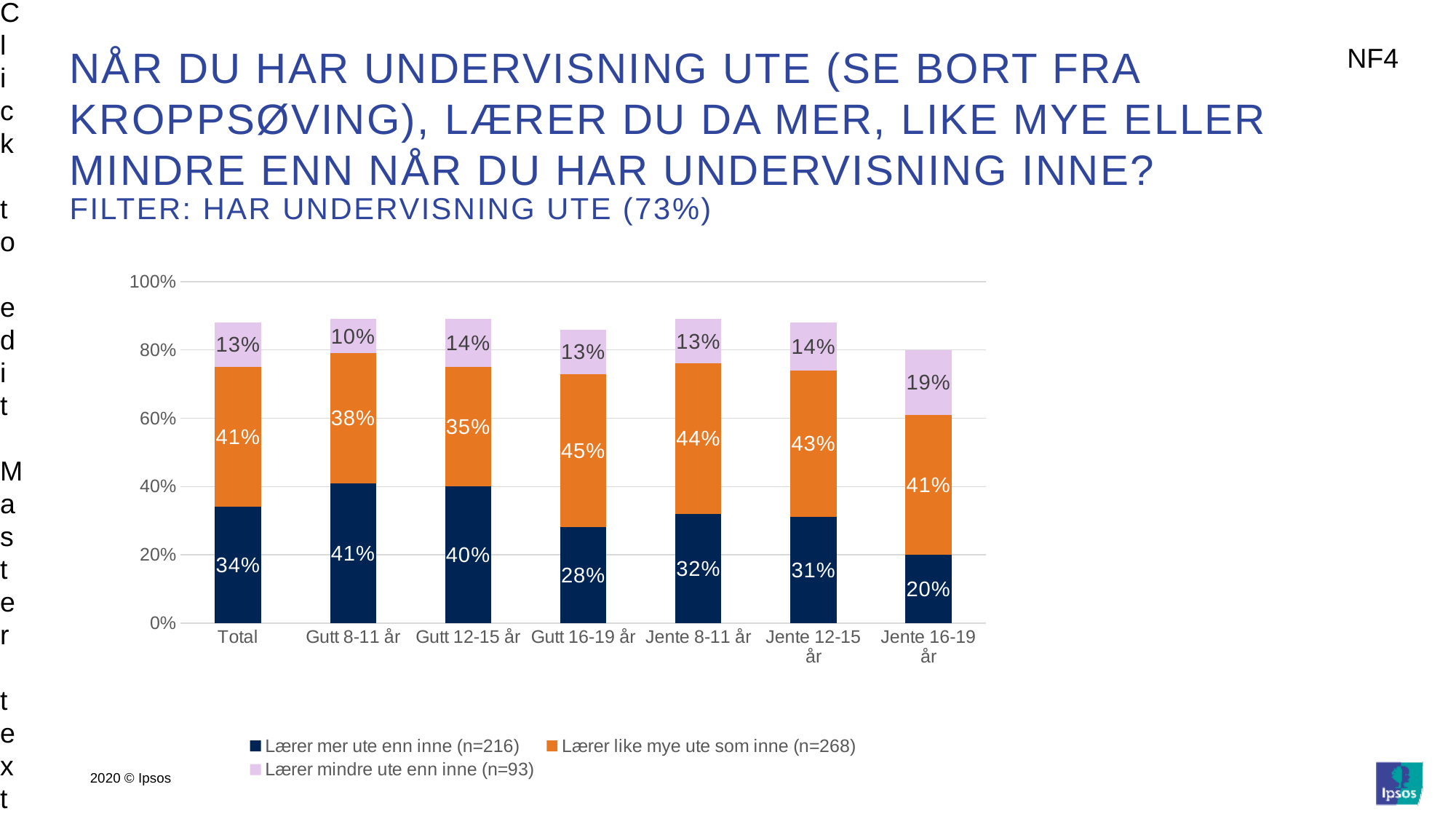

Click to edit Master text styles
# Når du har undervisning ute (se bort fra kroppsøving), lærer du da mer, like mye eller mindre enn når du har undervisning inne?
Filter: Har undervisning ute (73%)
NF4

[unsupported chart]